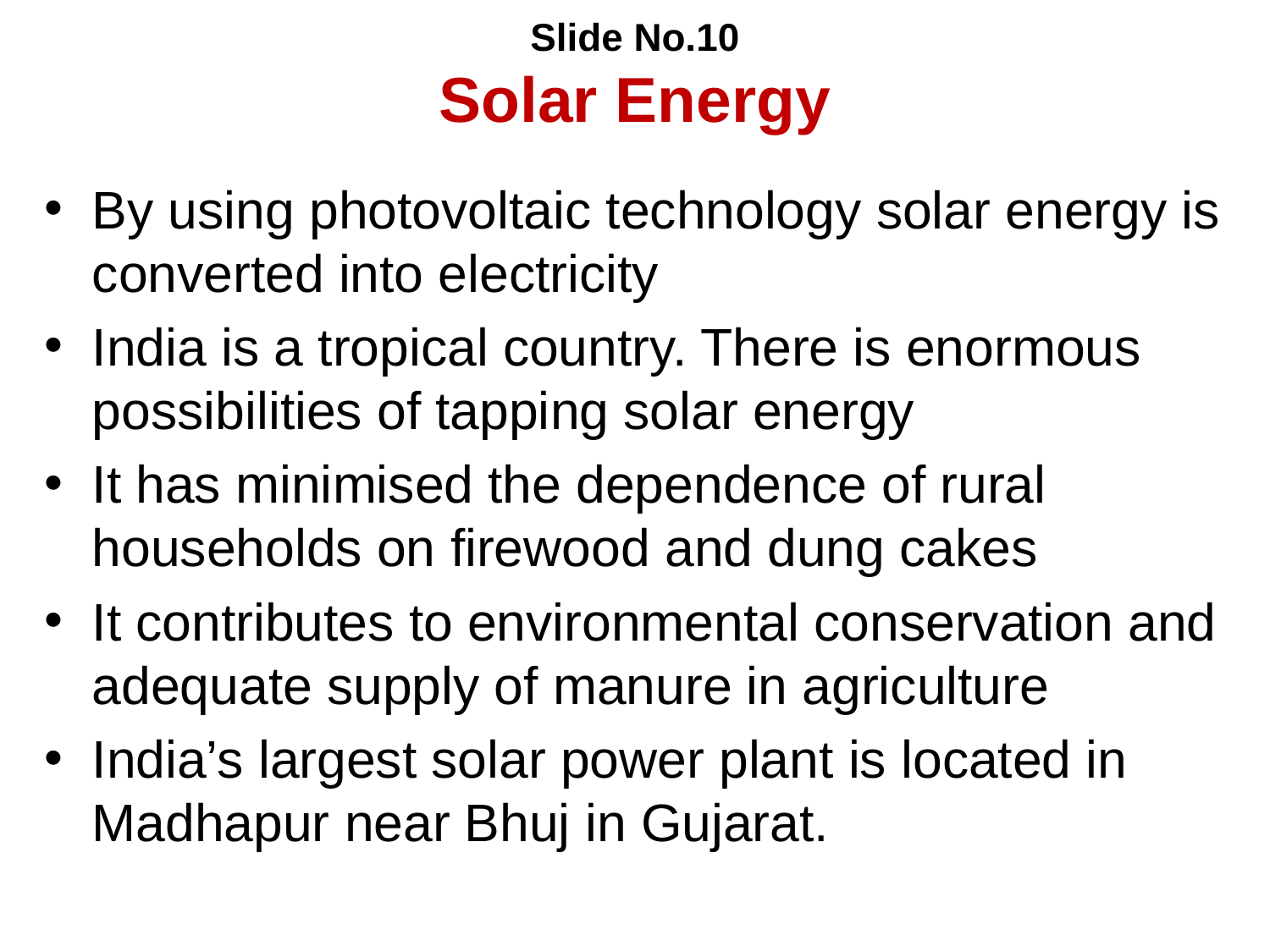

# Slide No.10 Solar Energy
By using photovoltaic technology solar energy is converted into electricity
India is a tropical country. There is enormous possibilities of tapping solar energy
It has minimised the dependence of rural households on firewood and dung cakes
It contributes to environmental conservation and adequate supply of manure in agriculture
India’s largest solar power plant is located in Madhapur near Bhuj in Gujarat.